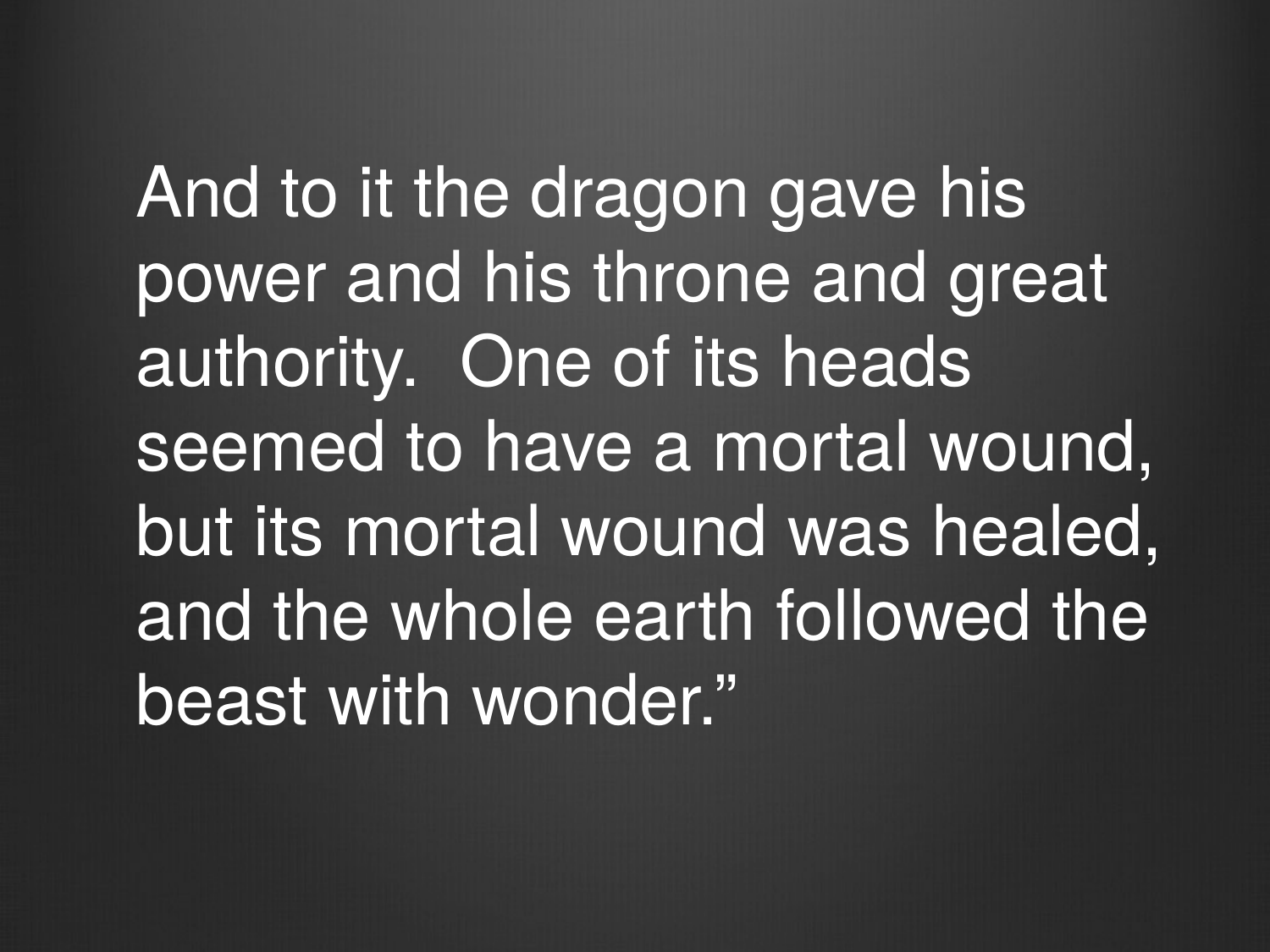

And to it the dragon gave his
power and his throne and great
authority.  One of its heads
seemed to have a mortal wound,
but its mortal wound was healed,
and the whole earth followed the
beast with wonder.”